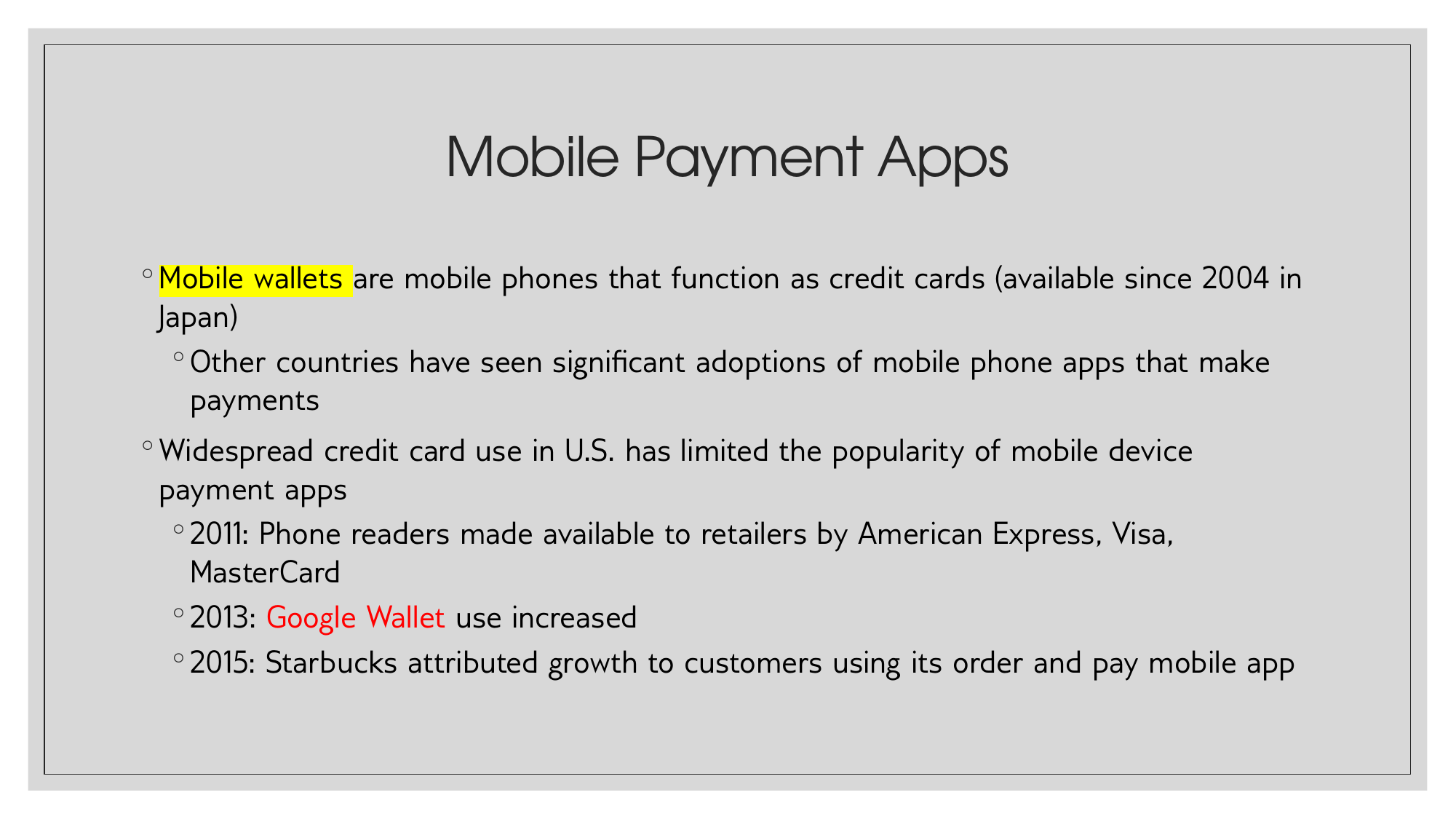

# Mobile Payment Apps
Mobile wallets are mobile phones that function as credit cards (available since 2004 in Japan)
Other countries have seen significant adoptions of mobile phone apps that make payments
Widespread credit card use in U.S. has limited the popularity of mobile device payment apps
2011: Phone readers made available to retailers by American Express, Visa, MasterCard
2013: Google Wallet use increased
2015: Starbucks attributed growth to customers using its order and pay mobile app